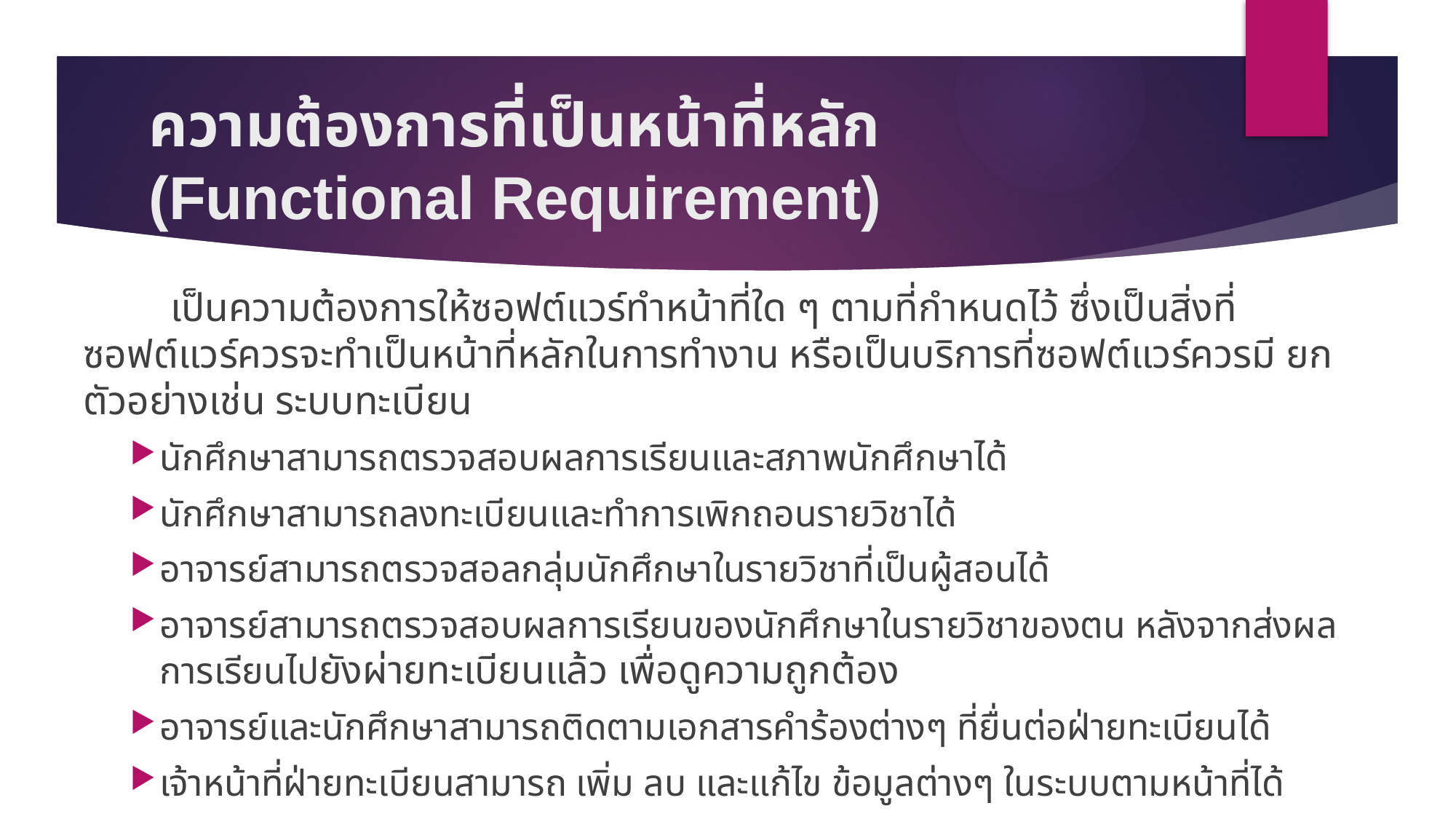

# ความต้องการที่เป็นหน้าที่หลัก (Functional Requirement)
	เป็นความต้องการให้ซอฟต์แวร์ทำหน้าที่ใด ๆ ตามที่กำหนดไว้ ซึ่งเป็นสิ่งที่ซอฟต์แวร์ควรจะทำเป็นหน้าที่หลักในการทำงาน หรือเป็นบริการที่ซอฟต์แวร์ควรมี ยกตัวอย่างเช่น ระบบทะเบียน
นักศึกษาสามารถตรวจสอบผลการเรียนและสภาพนักศึกษาได้
นักศึกษาสามารถลงทะเบียนและทำการเพิกถอนรายวิชาได้
อาจารย์สามารถตรวจสอลกลุ่มนักศึกษาในรายวิชาที่เป็นผู้สอนได้
อาจารย์สามารถตรวจสอบผลการเรียนของนักศึกษาในรายวิชาของตน หลังจากส่งผลการเรียนไปยังผ่ายทะเบียนแล้ว เพื่อดูความถูกต้อง
อาจารย์และนักศึกษาสามารถติดตามเอกสารคำร้องต่างๆ ที่ยื่นต่อฝ่ายทะเบียนได้
เจ้าหน้าที่ฝ่ายทะเบียนสามารถ เพิ่ม ลบ และแก้ไข ข้อมูลต่างๆ ในระบบตามหน้าที่ได้